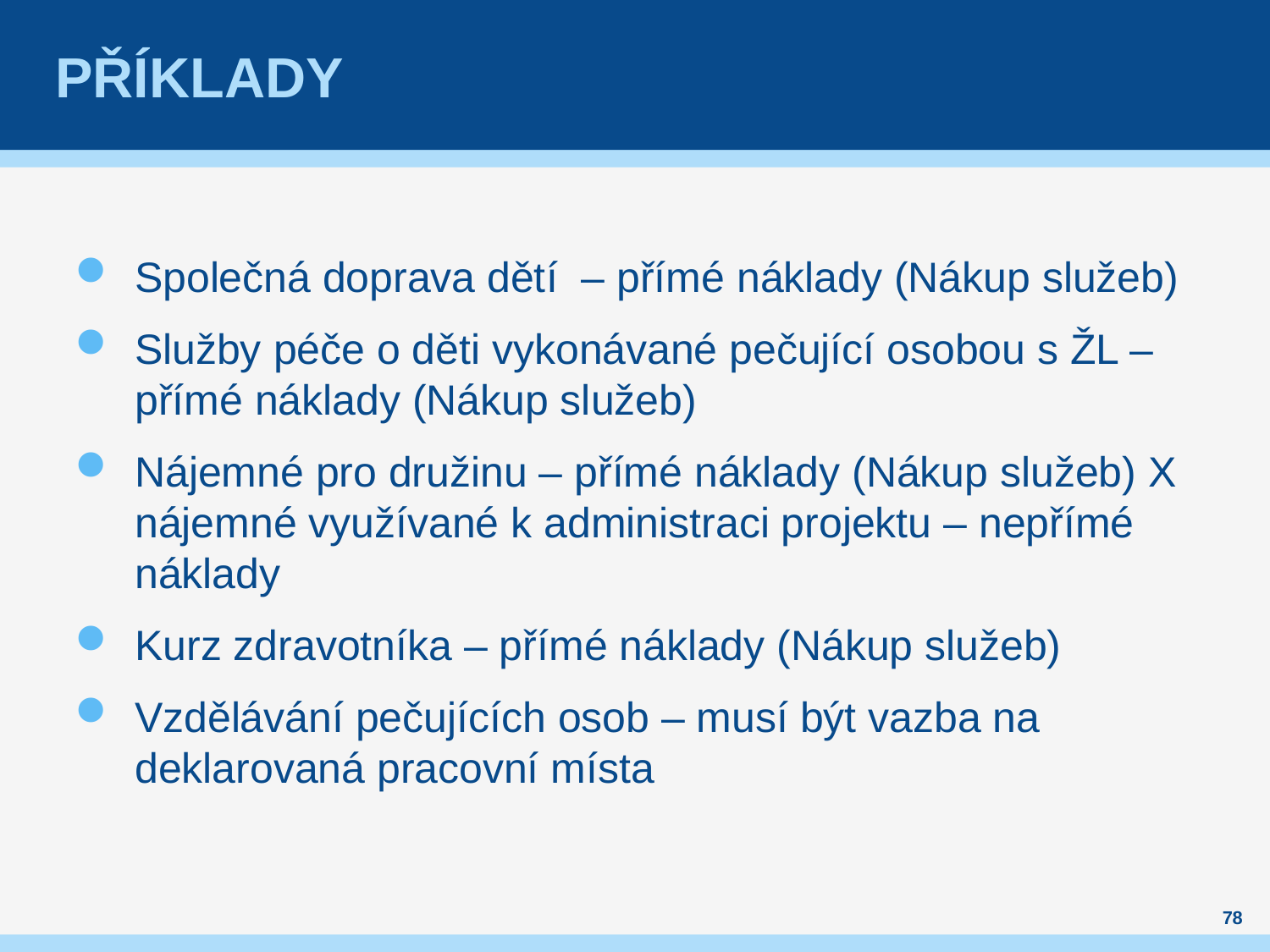

# Příklady
Společná doprava dětí  – přímé náklady (Nákup služeb)
Služby péče o děti vykonávané pečující osobou s ŽL – přímé náklady (Nákup služeb)
Nájemné pro družinu – přímé náklady (Nákup služeb) X nájemné využívané k administraci projektu – nepřímé náklady
Kurz zdravotníka – přímé náklady (Nákup služeb)
Vzdělávání pečujících osob – musí být vazba na deklarovaná pracovní místa
78